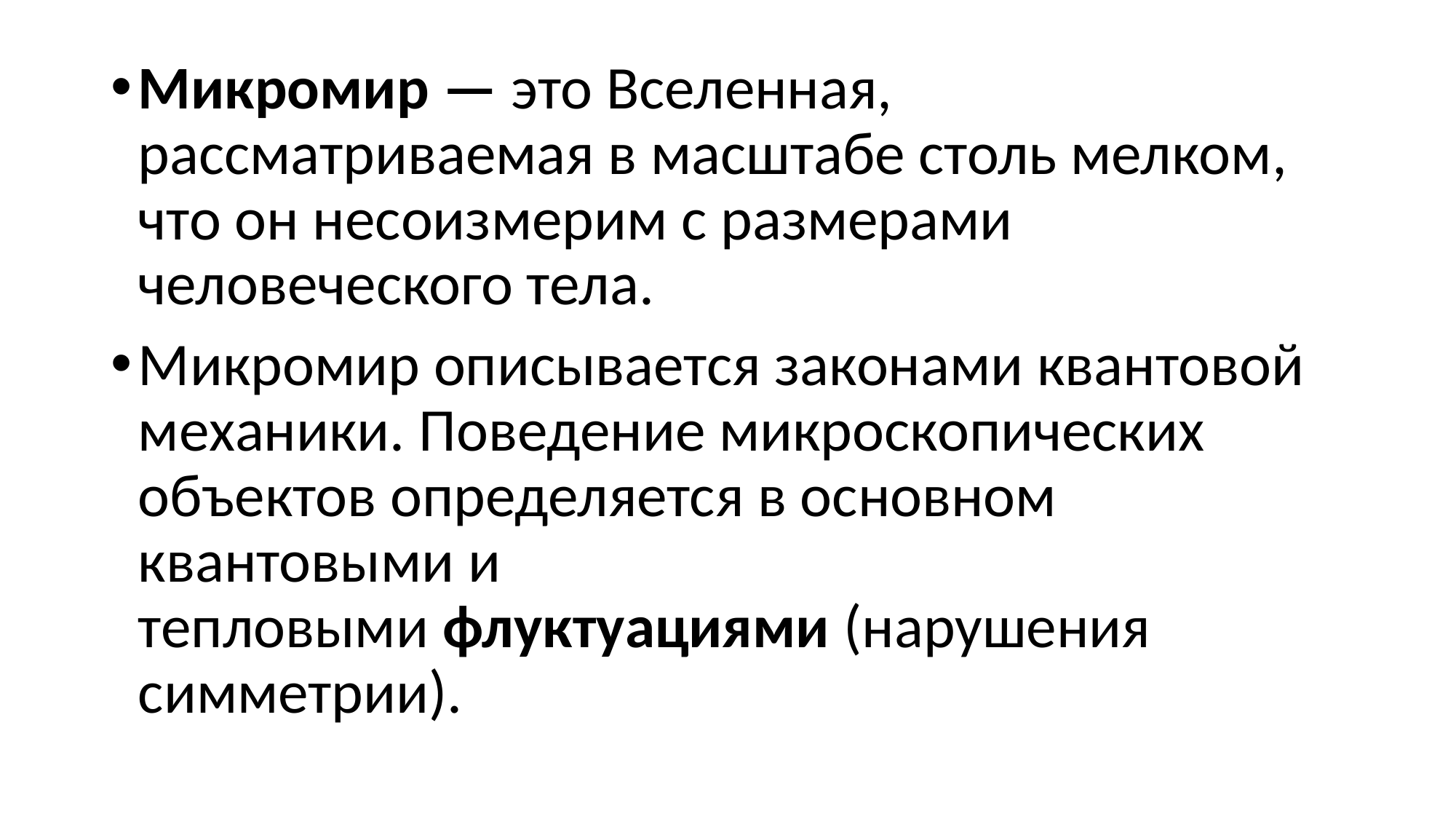

#
Микромир — это Вселенная, рассматриваемая в масштабе столь мелком, что он несоизмерим с размерами человеческого тела.
Микромир описывается законами квантовой механики. Поведение микроскопических объектов определяется в основном квантовыми и тепловыми флуктуациями (нарушения симметрии).